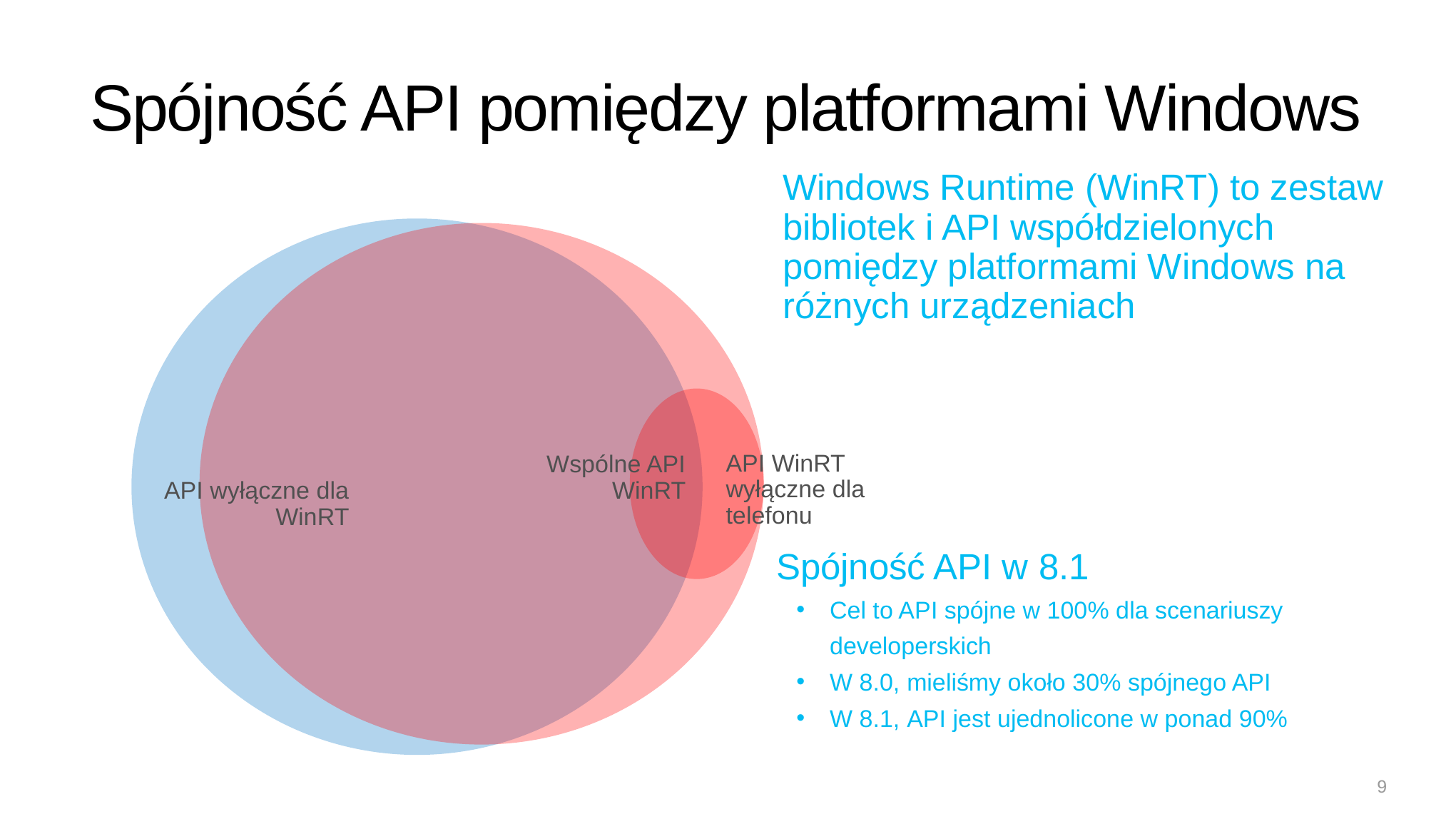

# Spójność API pomiędzy platformami Windows
Windows Runtime (WinRT) to zestaw bibliotek i API współdzielonych pomiędzy platformami Windows na różnych urządzeniach

API WinRT wyłączne dla telefonu
API wyłączne dla WinRT
Wspólne API
WinRT
Spójność API w 8.1
Cel to API spójne w 100% dla scenariuszy developerskich
W 8.0, mieliśmy około 30% spójnego API
W 8.1, API jest ujednolicone w ponad 90%
9